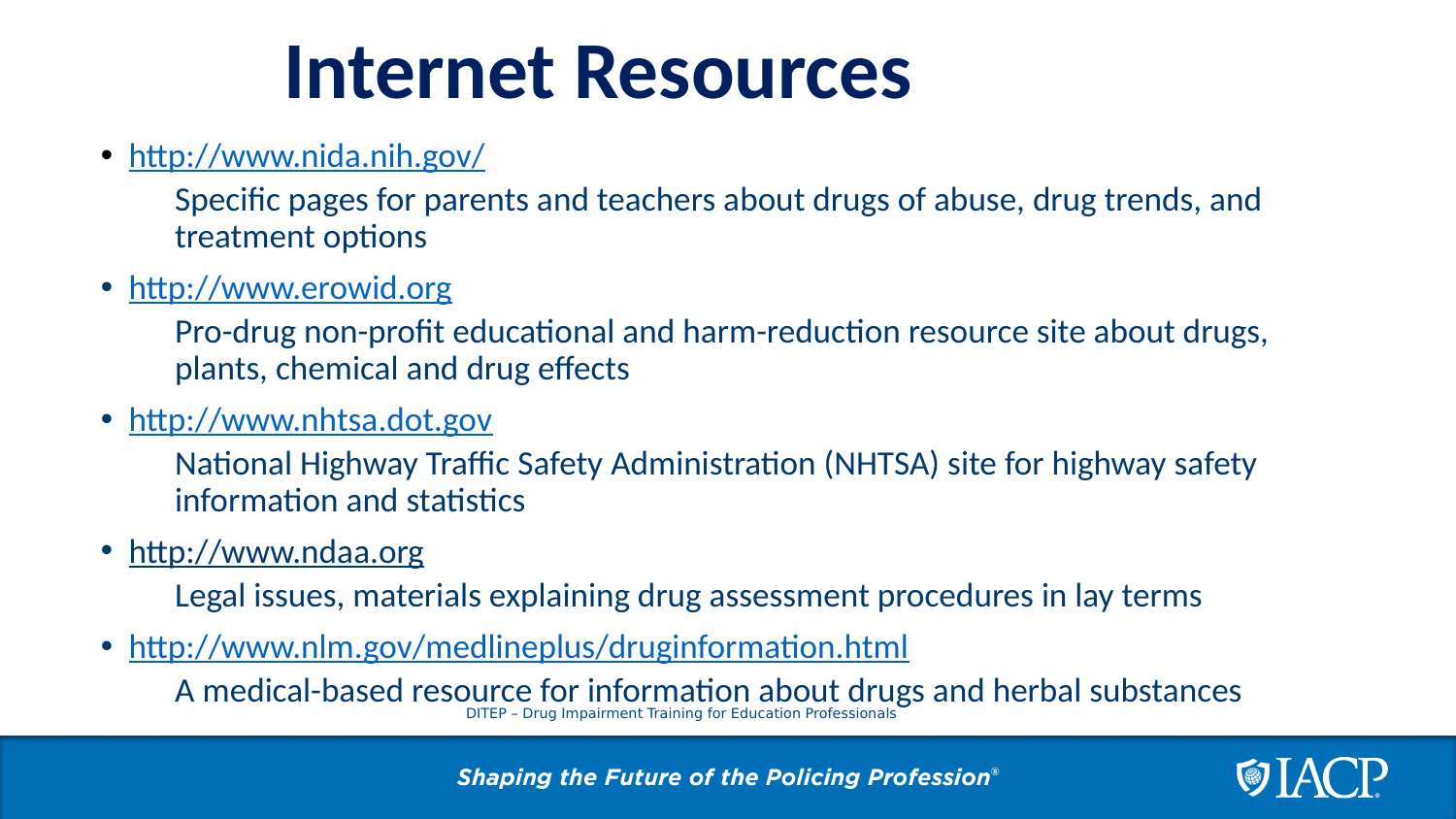

Internet Resources
http://www.nida.nih.gov/
Specific pages for parents and teachers about drugs of abuse, drug trends, and treatment options
http://www.erowid.org
Pro-drug non-profit educational and harm-reduction resource site about drugs, plants, chemical and drug effects
http://www.nhtsa.dot.gov
National Highway Traffic Safety Administration (NHTSA) site for highway safety information and statistics
http://www.ndaa.org
Legal issues, materials explaining drug assessment procedures in lay terms
http://www.nlm.gov/medlineplus/druginformation.html
A medical-based resource for information about drugs and herbal substances

DITEP – Drug Impairment Training for Education Professionals